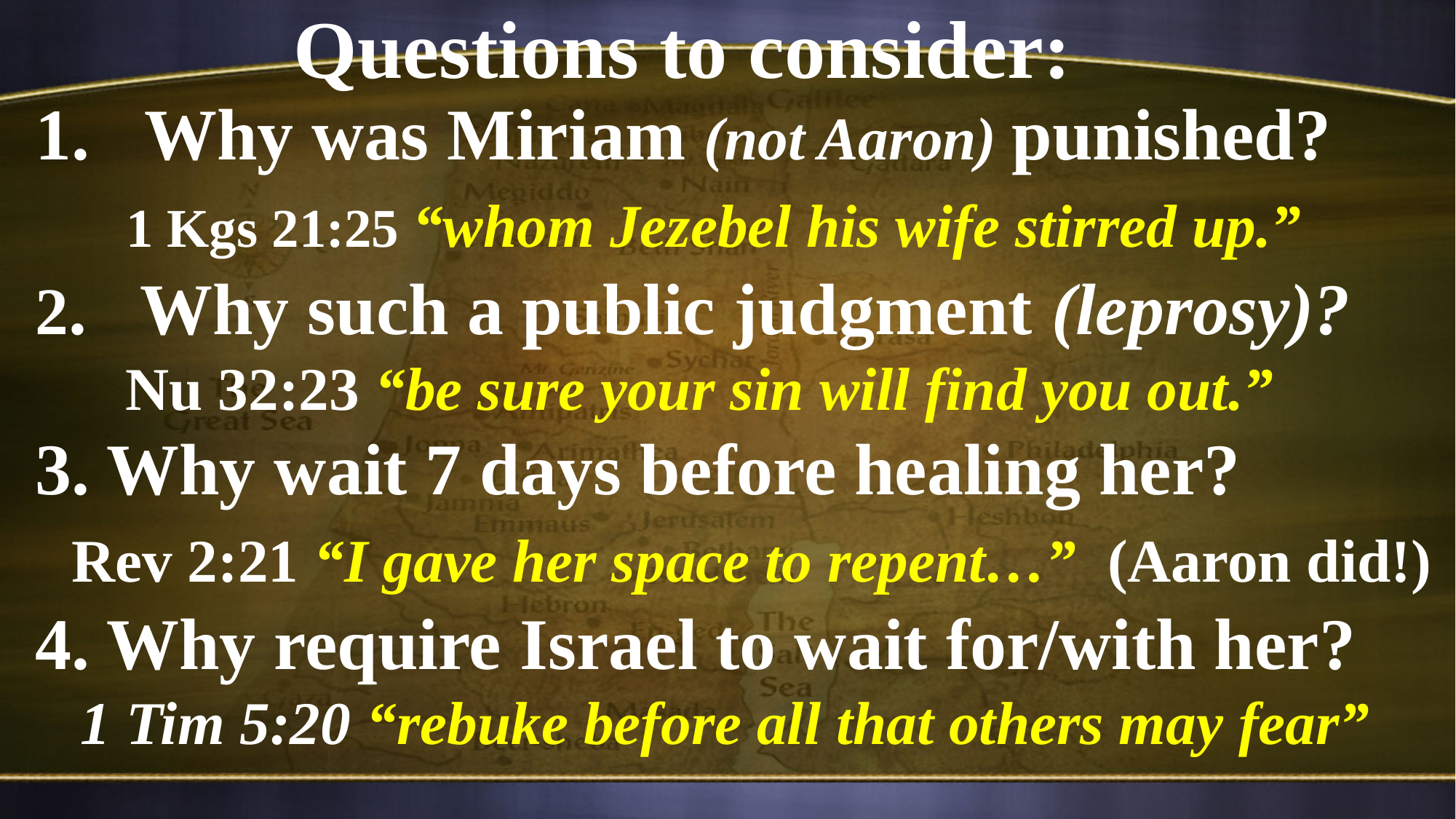

Questions to consider:

Why was Miriam (not Aaron) punished?
     1 Kgs 21:25 “whom Jezebel his wife stirred up.”
2.   Why such a public judgment (leprosy)?
      Nu 32:23 “be sure your sin will find you out.”
3. Why wait 7 days before healing her?
  Rev 2:21 “I gave her space to repent…”  (Aaron did!)
4. Why require Israel to wait for/with her?
   1 Tim 5:20 “rebuke before all that others may fear”